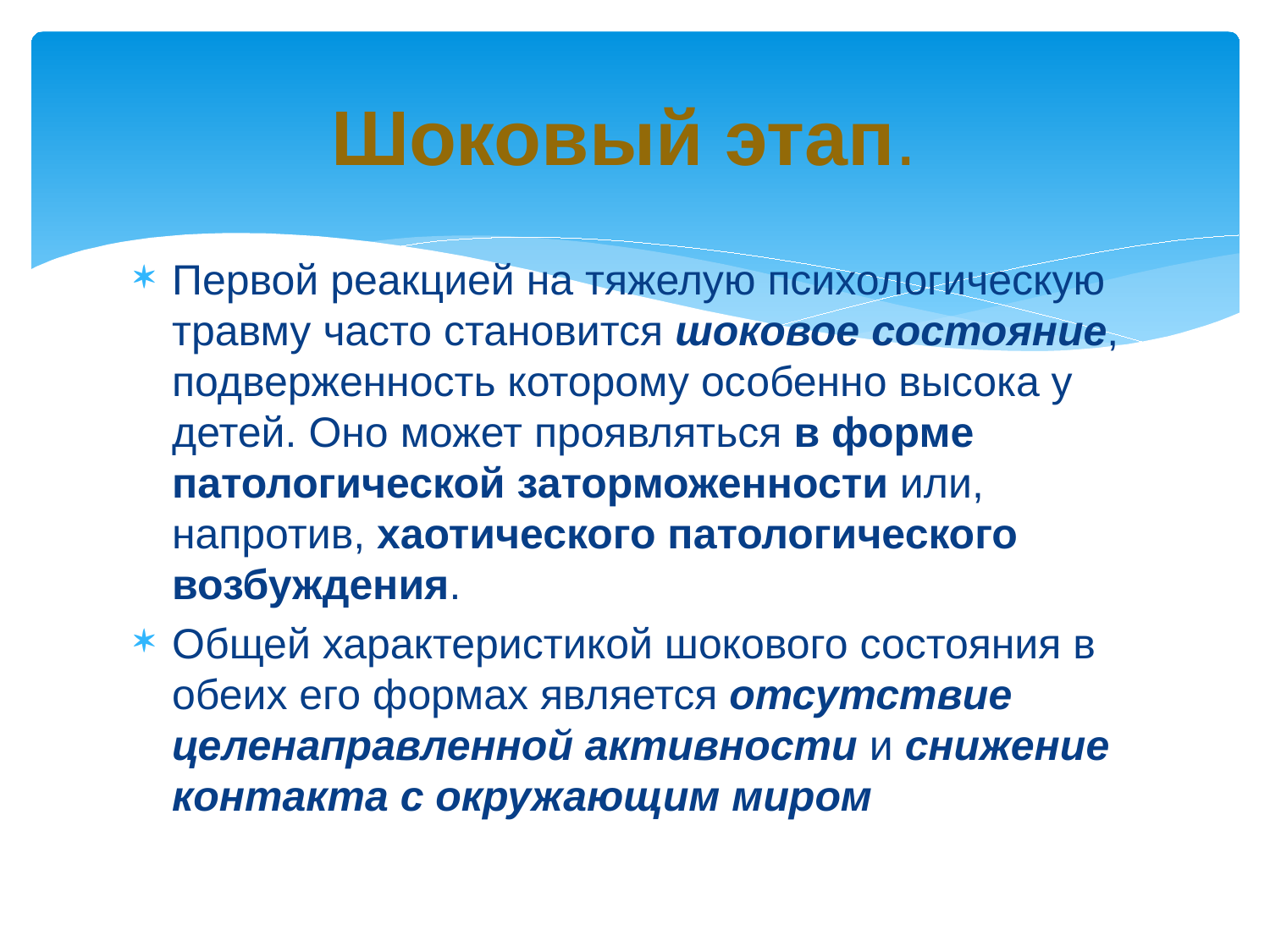

# Шоковый этап.
Первой реакцией на тяжелую психологическую травму часто становится шоковое состояние, подверженность которому особенно высока у детей. Оно может проявляться в форме патологической заторможенности или, напротив, хаотического патологического возбуждения.
Общей характеристикой шокового состояния в обеих его формах является отсутствие целенаправленной активности и снижение контакта с окружающим миром